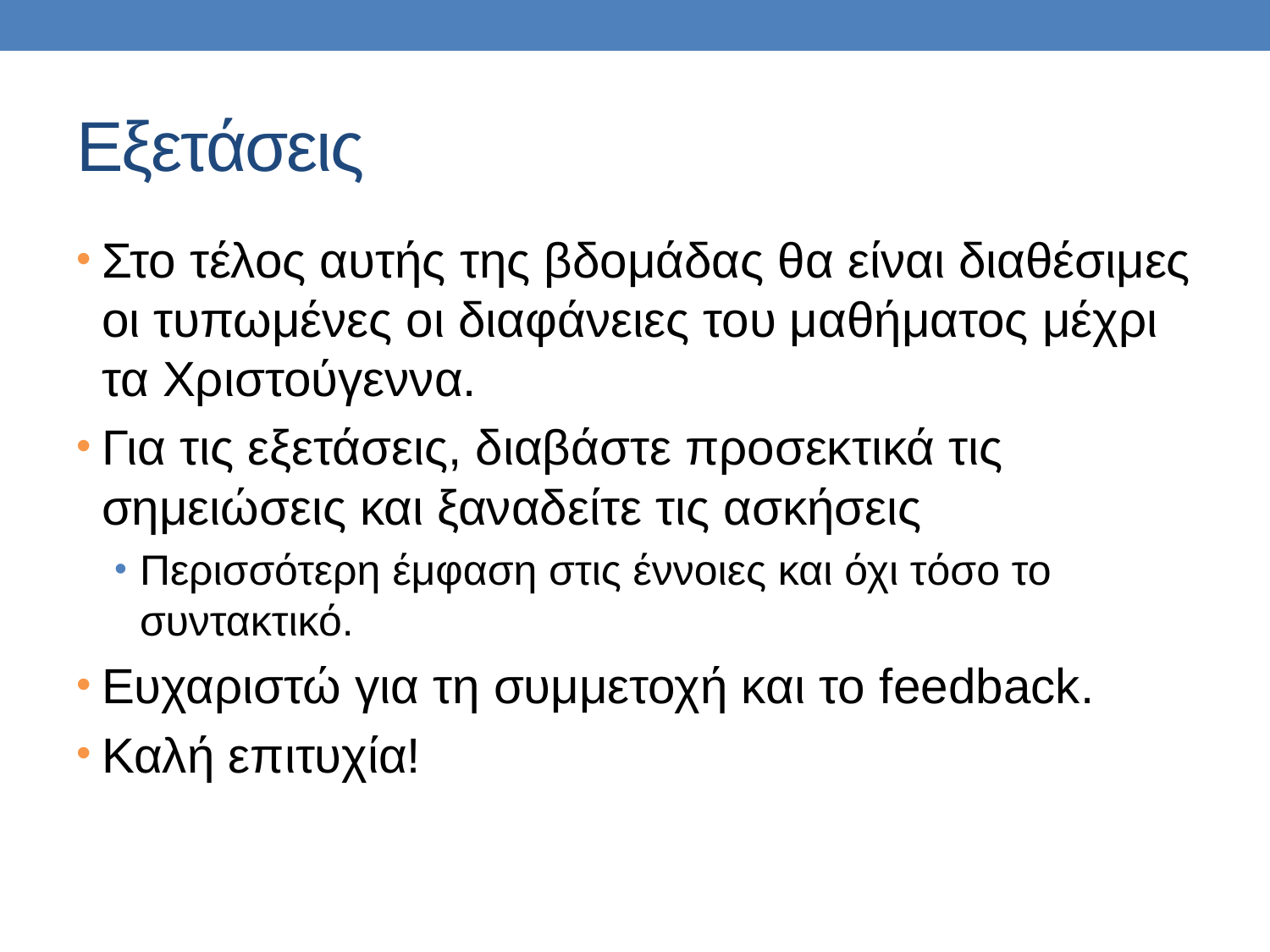

# Εξετάσεις
Στο τέλος αυτής της βδομάδας θα είναι διαθέσιμες οι τυπωμένες οι διαφάνειες του μαθήματος μέχρι τα Χριστούγεννα.
Για τις εξετάσεις, διαβάστε προσεκτικά τις σημειώσεις και ξαναδείτε τις ασκήσεις
Περισσότερη έμφαση στις έννοιες και όχι τόσο το συντακτικό.
Ευχαριστώ για τη συμμετοχή και το feedback.
Καλή επιτυχία!